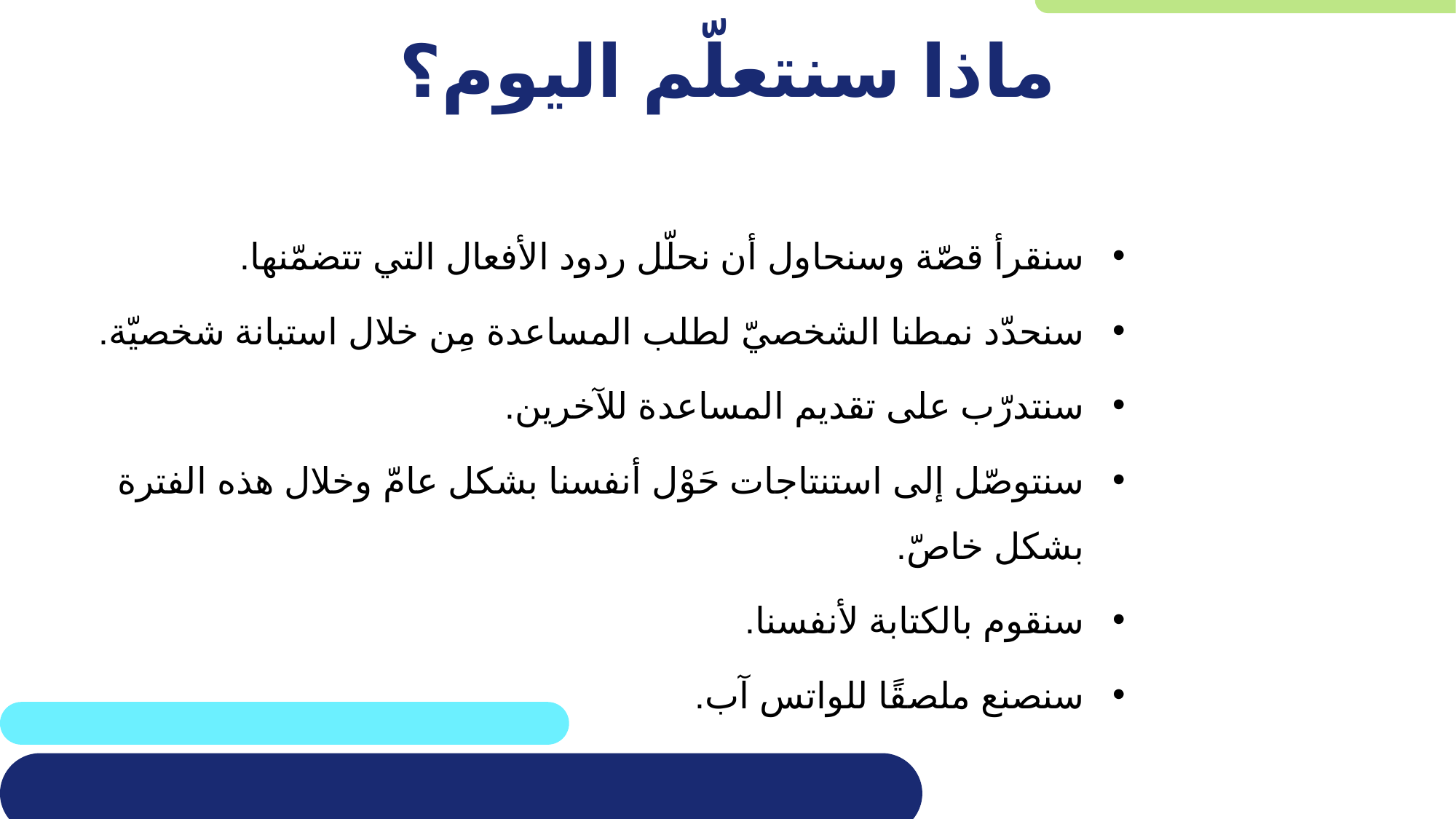

# ماذا سنتعلّم اليوم؟
سنقرأ قصّة وسنحاول أن نحلّل ردود الأفعال التي تتضمّنها.
سنحدّد نمطنا الشخصيّ لطلب المساعدة مِن خلال استبانة شخصيّة.
سنتدرّب على تقديم المساعدة للآخرين.
سنتوصّل إلى استنتاجات حَوْل أنفسنا بشكل عامّ وخلال هذه الفترة بشكل خاصّ.
سنقوم بالكتابة لأنفسنا.
سنصنع ملصقًا للواتس آب.